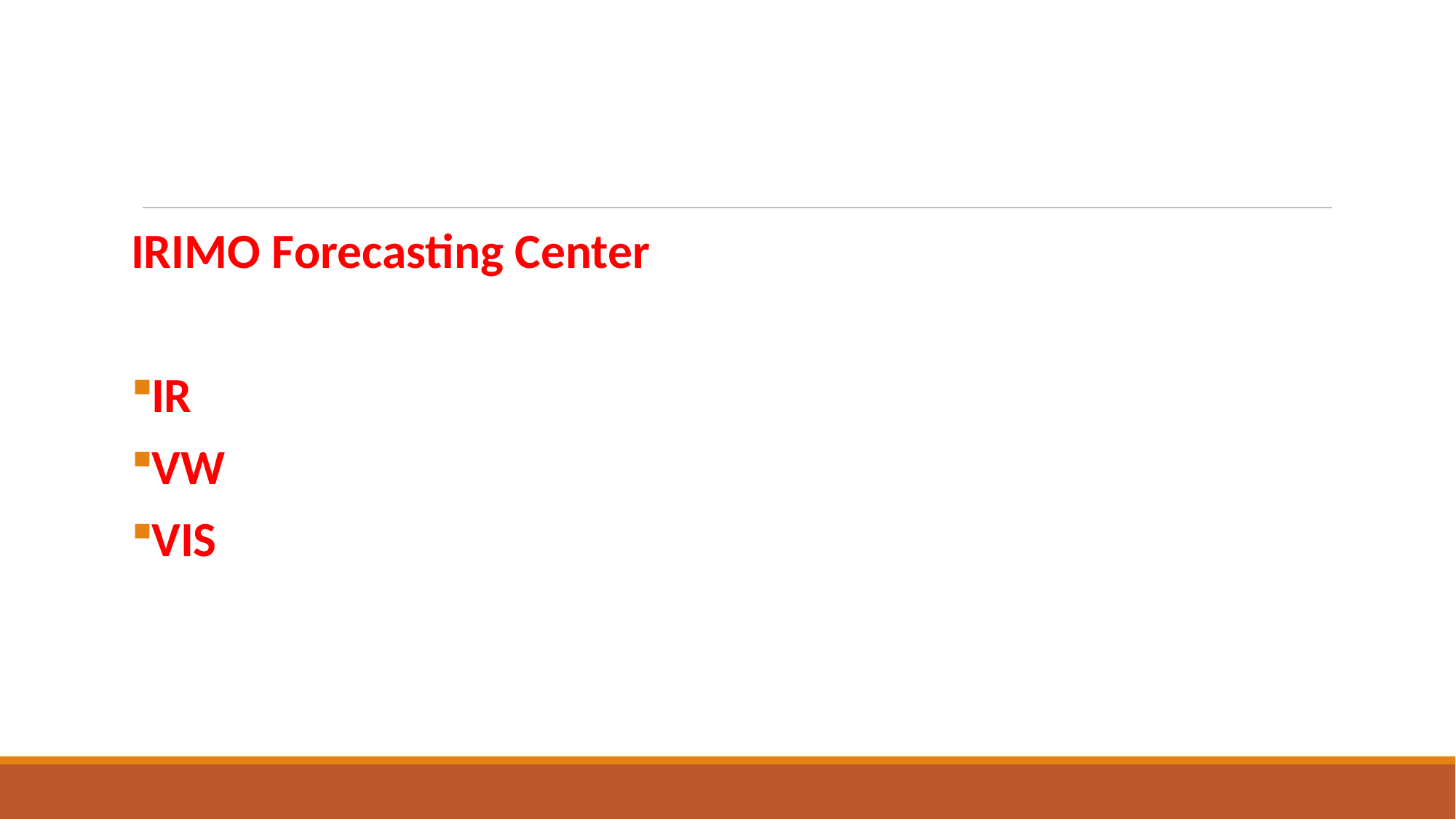

#
IRIMO Forecasting Center

IR
VW
VIS